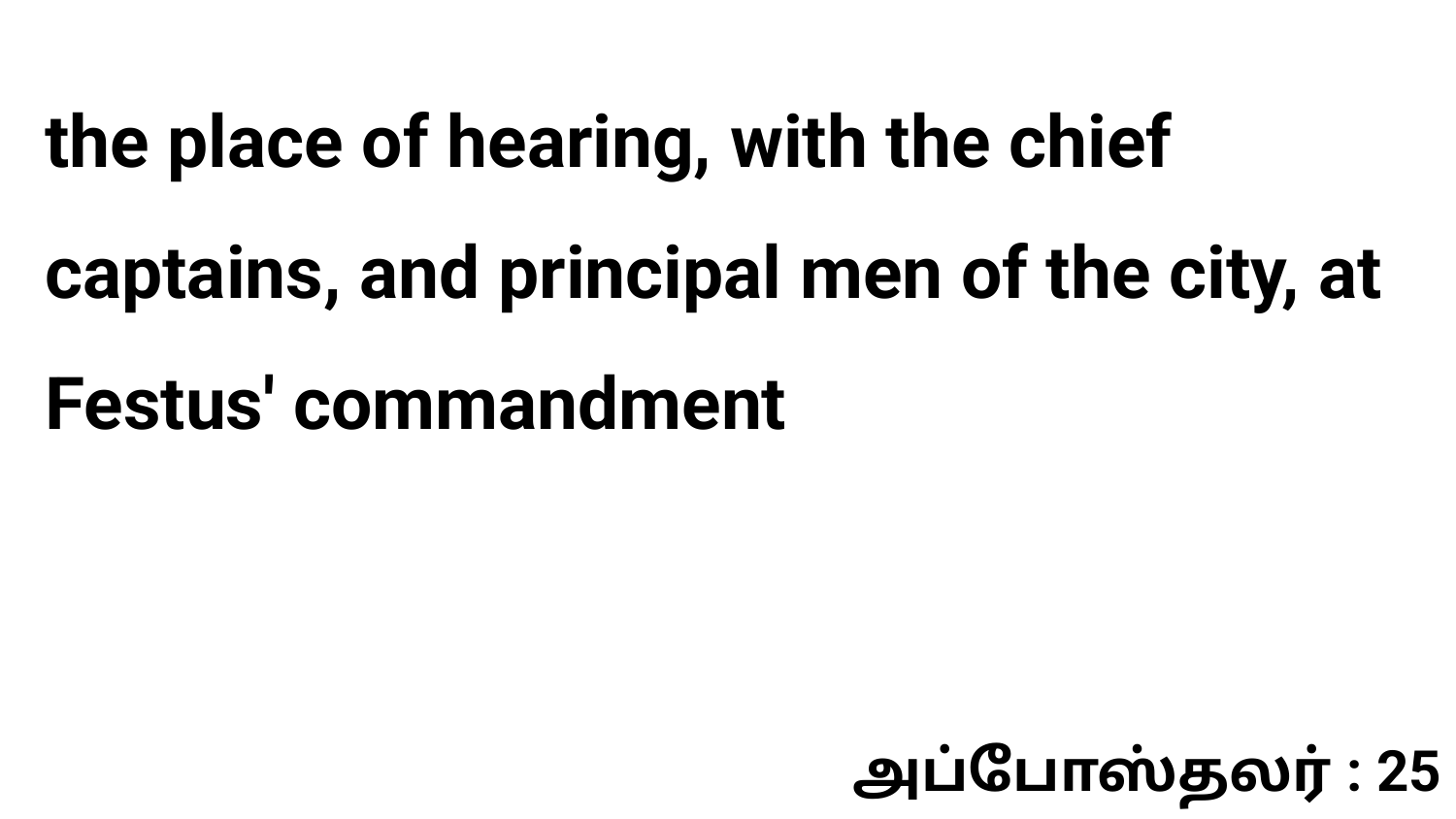

the place of hearing, with the chief captains, and principal men of the city, at Festus' commandment
அப்போஸ்தலர் : 25